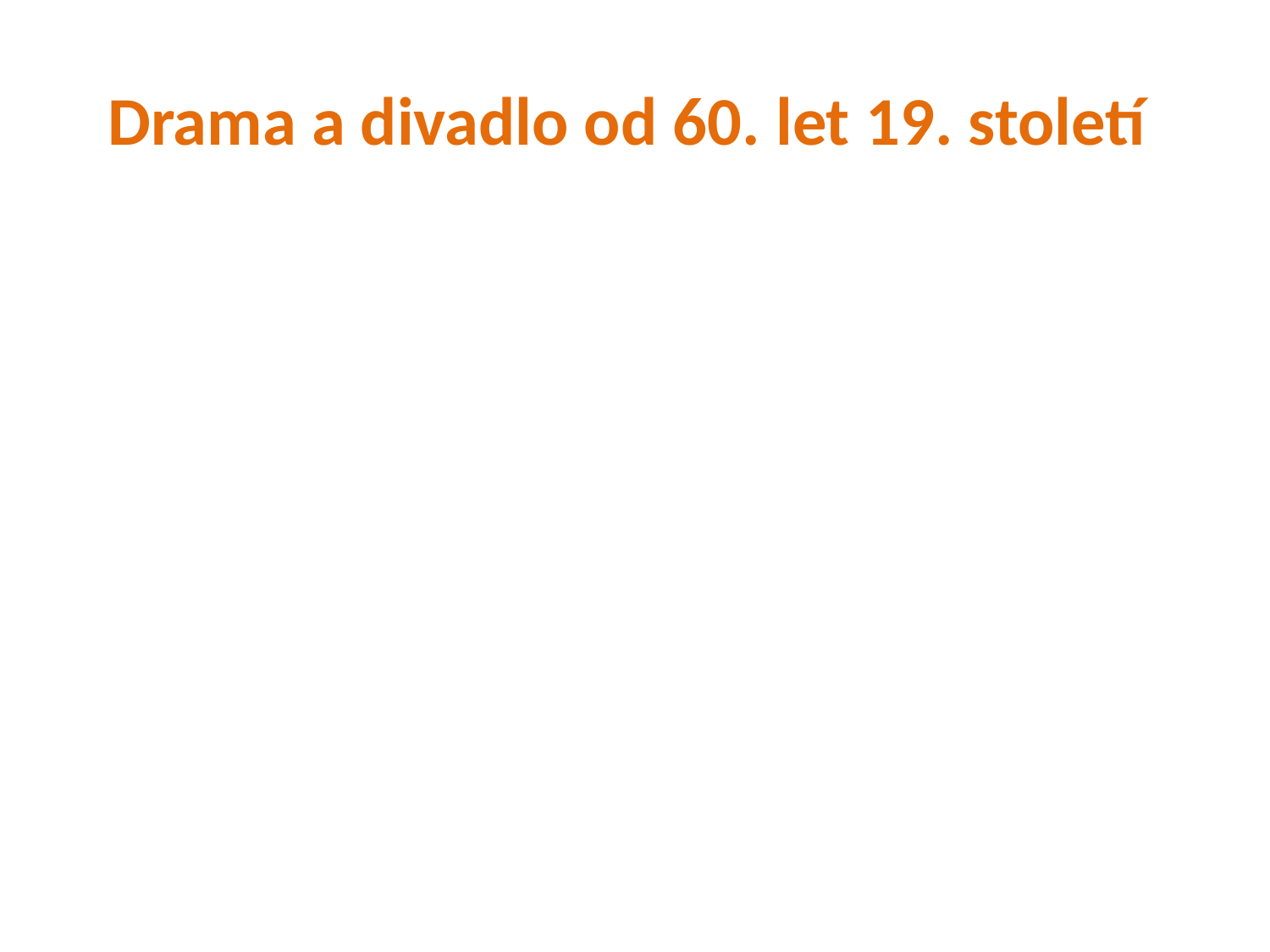

# Drama a divadlo od 60. let 19. století